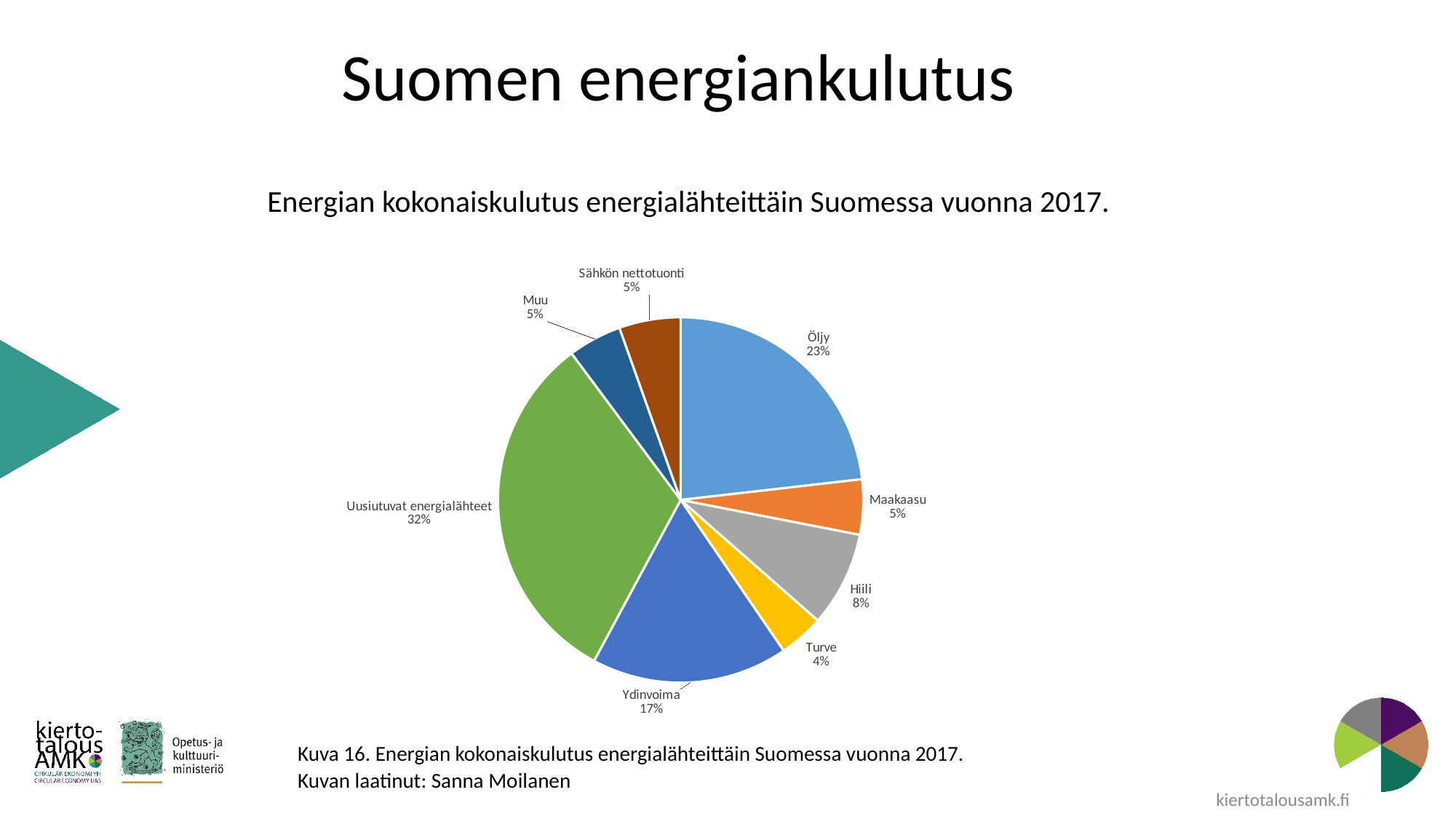

# Suomen energiankulutus
Energian kokonaiskulutus energialähteittäin Suomessa vuonna 2017.

### Chart

| Category | % |
|---|---|
| Öljy | 23.18647636149726 |
| Maakaasu | 4.8794080312083965 |
| Hiili | 8.405832997925632 |
| Turve | 3.981547416328679 |
| Ydinvoima | 17.403015573237564 |
| Uusiutuvat energialähteet | 31.960741818632155 |
| Muu | 4.7462769745193345 |
| Sähkön nettotuonti | 5.43670082665098 |
Kuva 16. Energian kokonaiskulutus energialähteittäin Suomessa vuonna 2017.
Kuvan laatinut: Sanna Moilanen
kiertotalousamk.fi